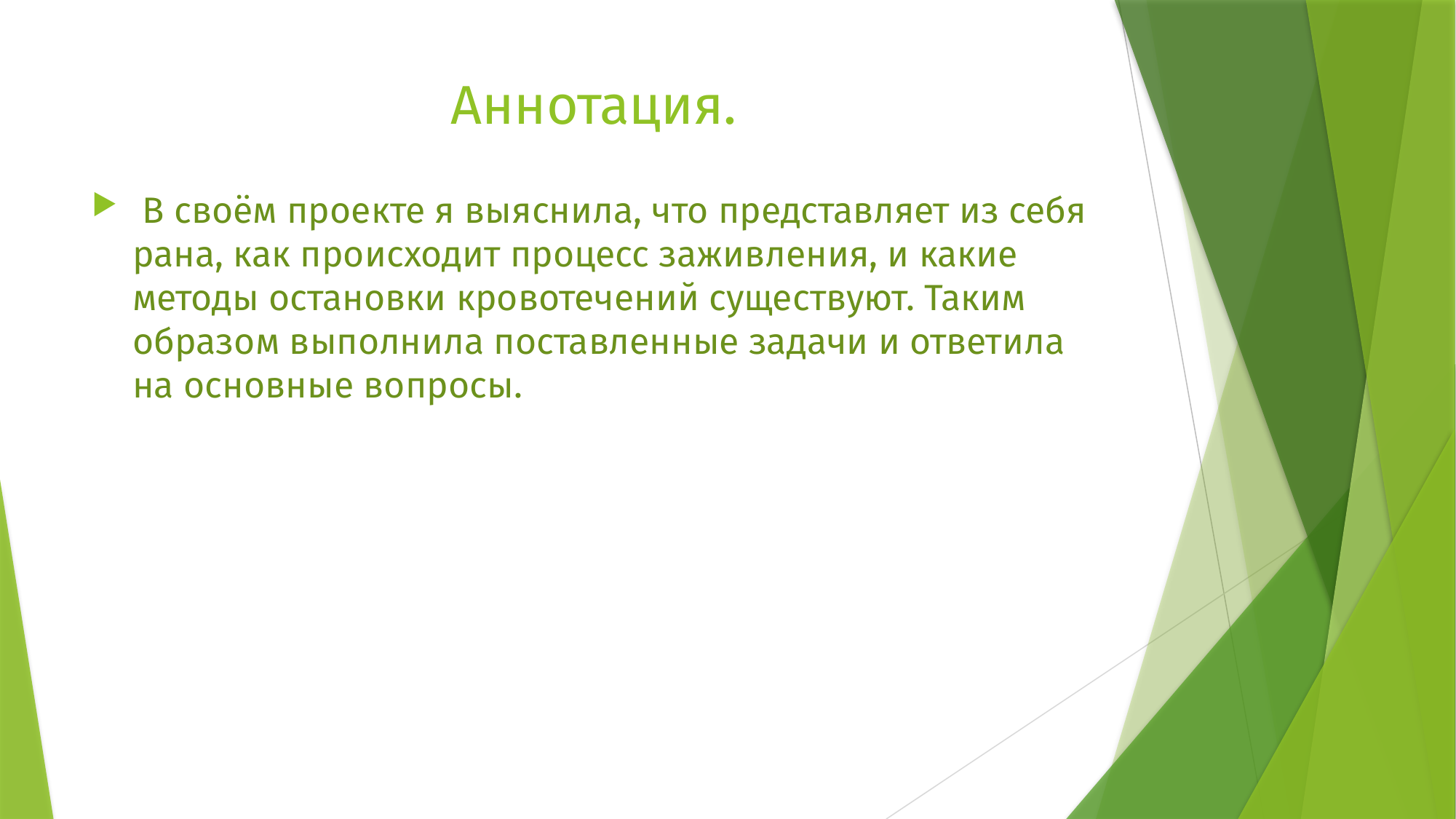

# Аннотация.
 В своём проекте я выяснила, что представляет из себя рана, как происходит процесс заживления, и какие методы остановки кровотечений существуют. Таким образом выполнила поставленные задачи и ответила на основные вопросы.